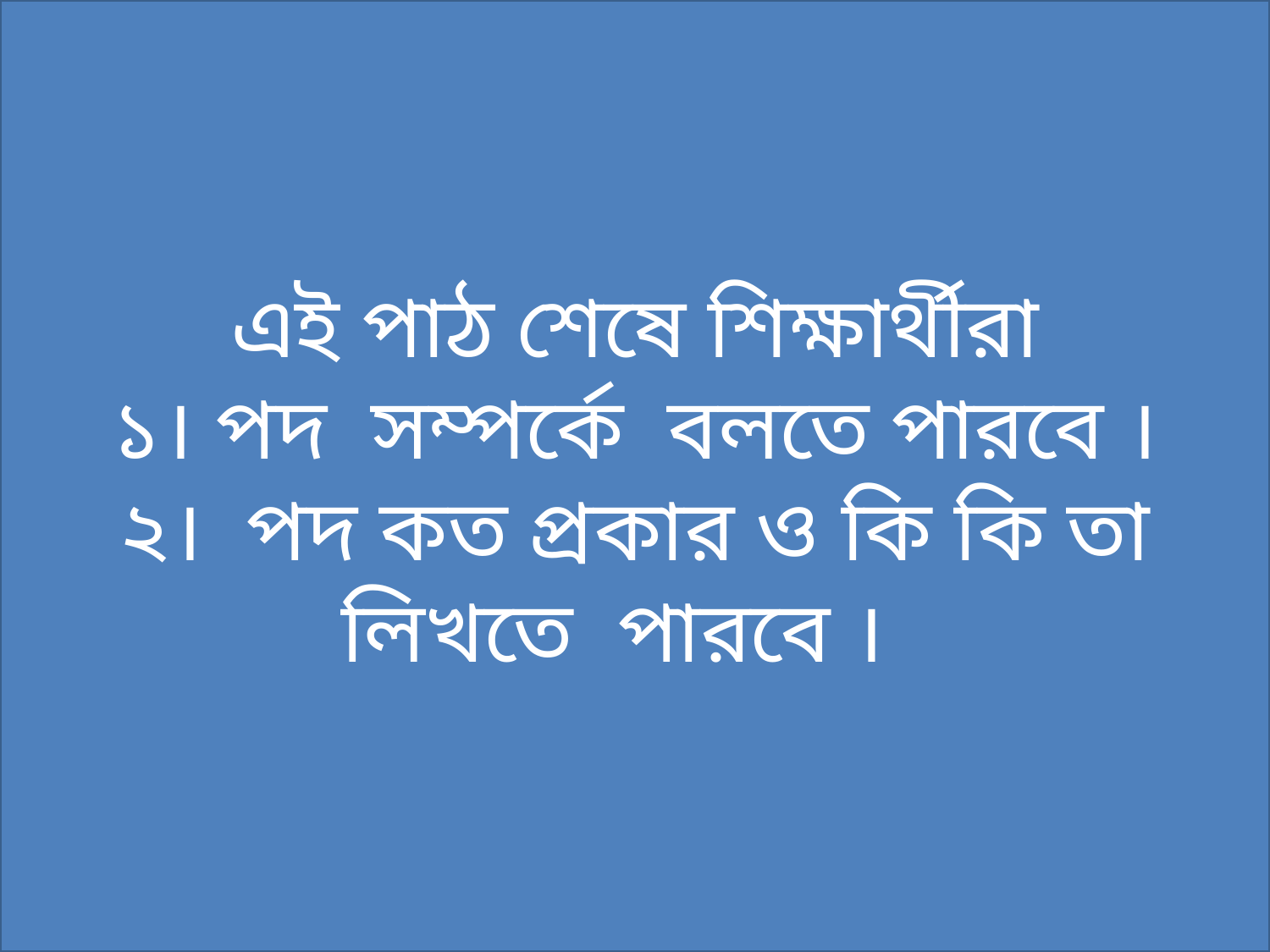

এই পাঠ শেষে শিক্ষার্থীরা
১। পদ  সম্পর্কে  বলতে পারবে ।
২।  পদ কত প্রকার ও কি কি তা লিখতে  পারবে ।